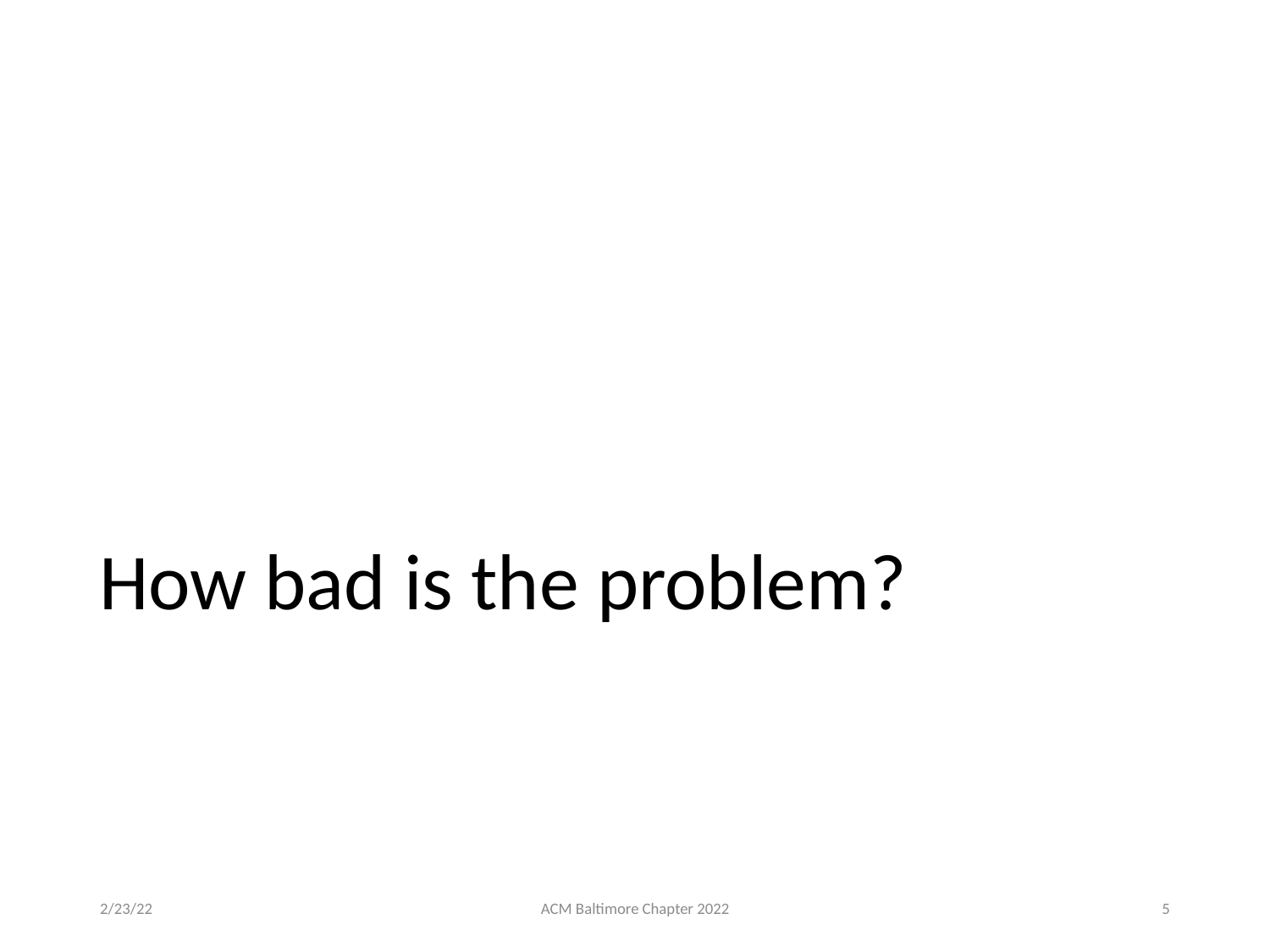

# How bad is the problem?

2/23/22
ACM Baltimore Chapter 2022
5